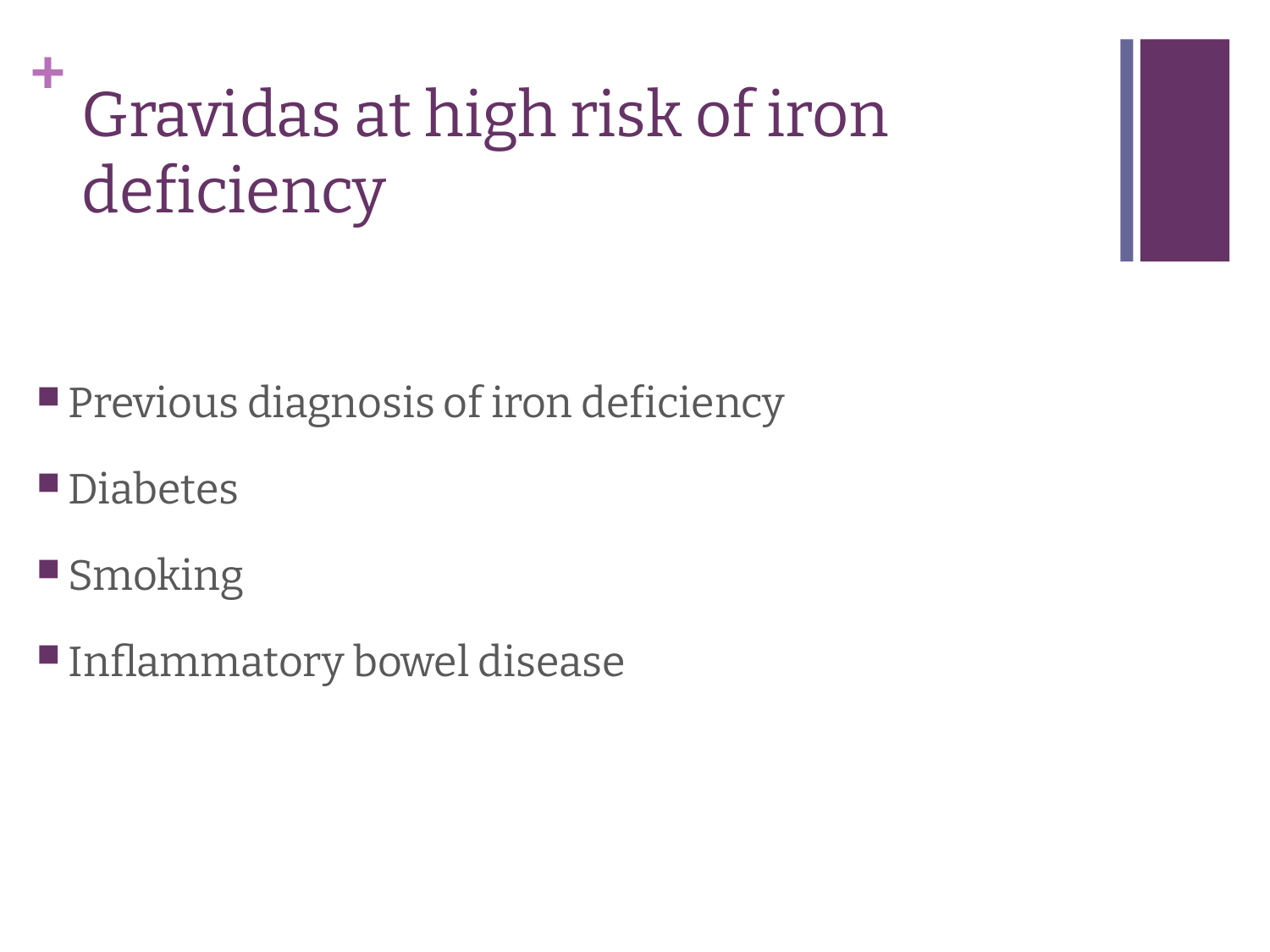

# Gravidas at high risk of iron deficiency

Previous diagnosis of iron deficiency
Diabetes
Smoking
Inflammatory bowel disease